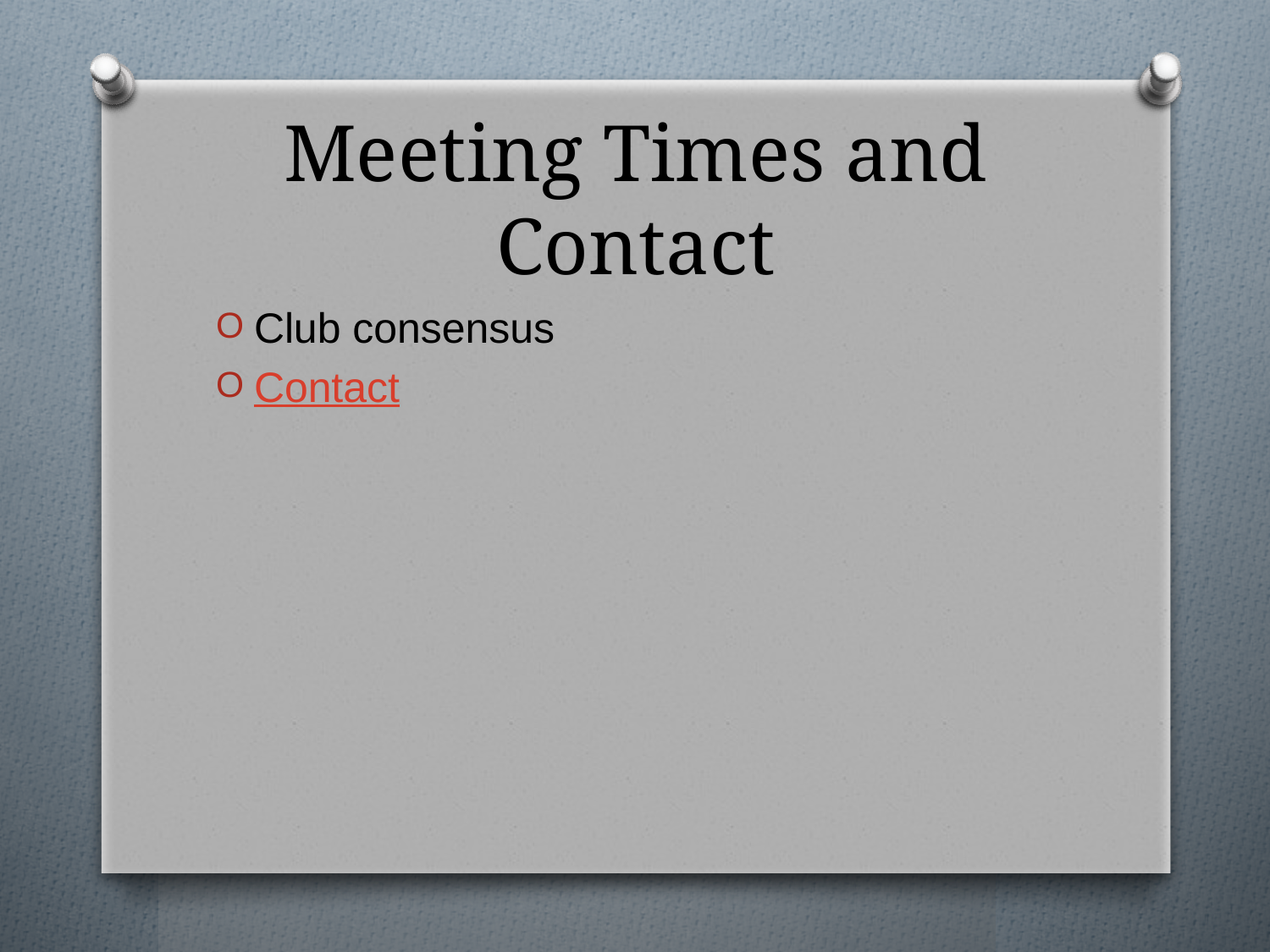

# Meeting Times and Contact
Club consensus
Contact